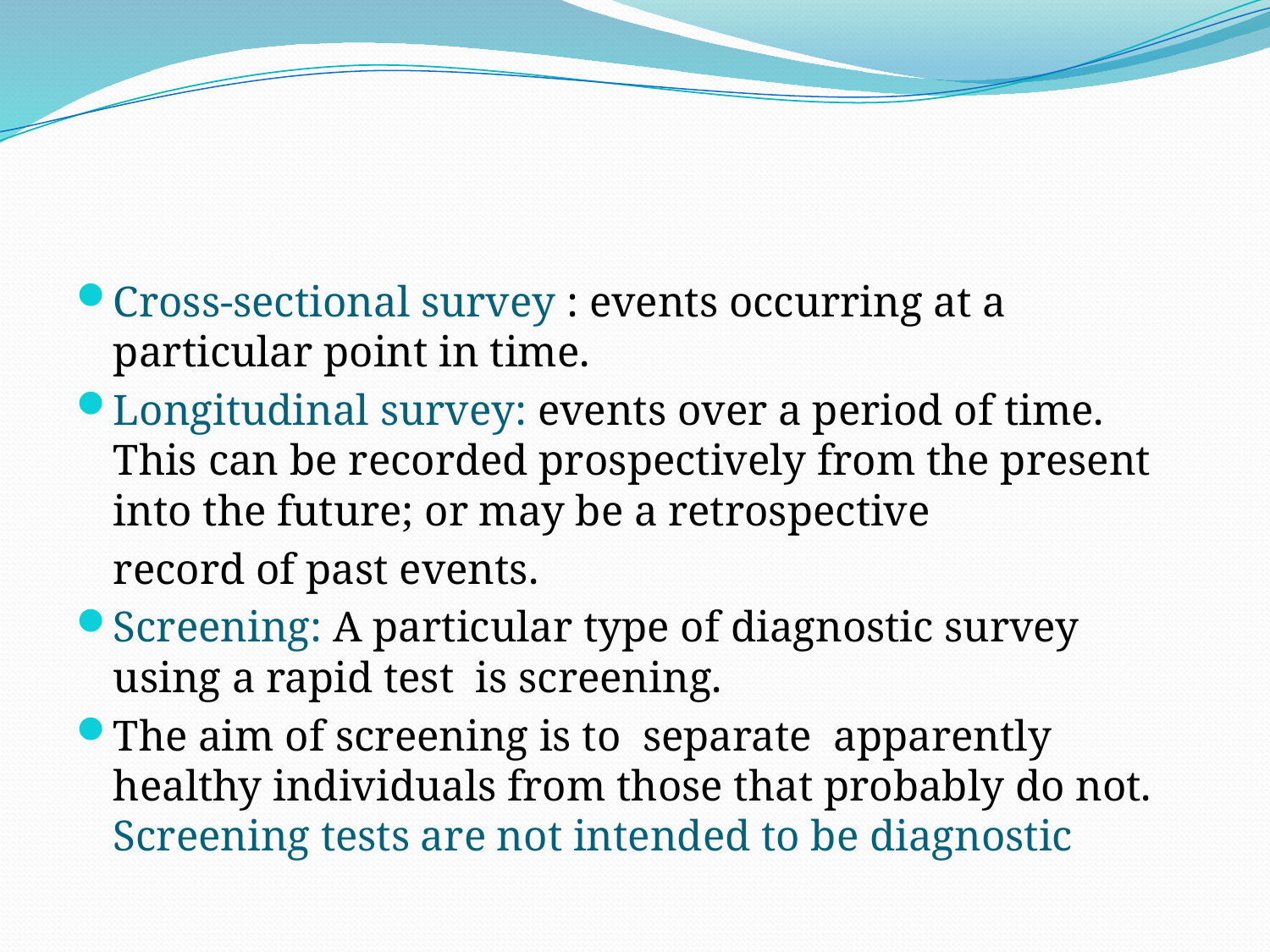

#
Cross-sectional survey : events occurring at a particular point in time.
Longitudinal survey: events over a period of time. This can be recorded prospectively from the present into the future; or may be a retrospective
	record of past events.
Screening: A particular type of diagnostic survey using a rapid test  is screening.
The aim of screening is to  separate  apparently healthy individuals from those that probably do not. Screening tests are not intended to be diagnostic